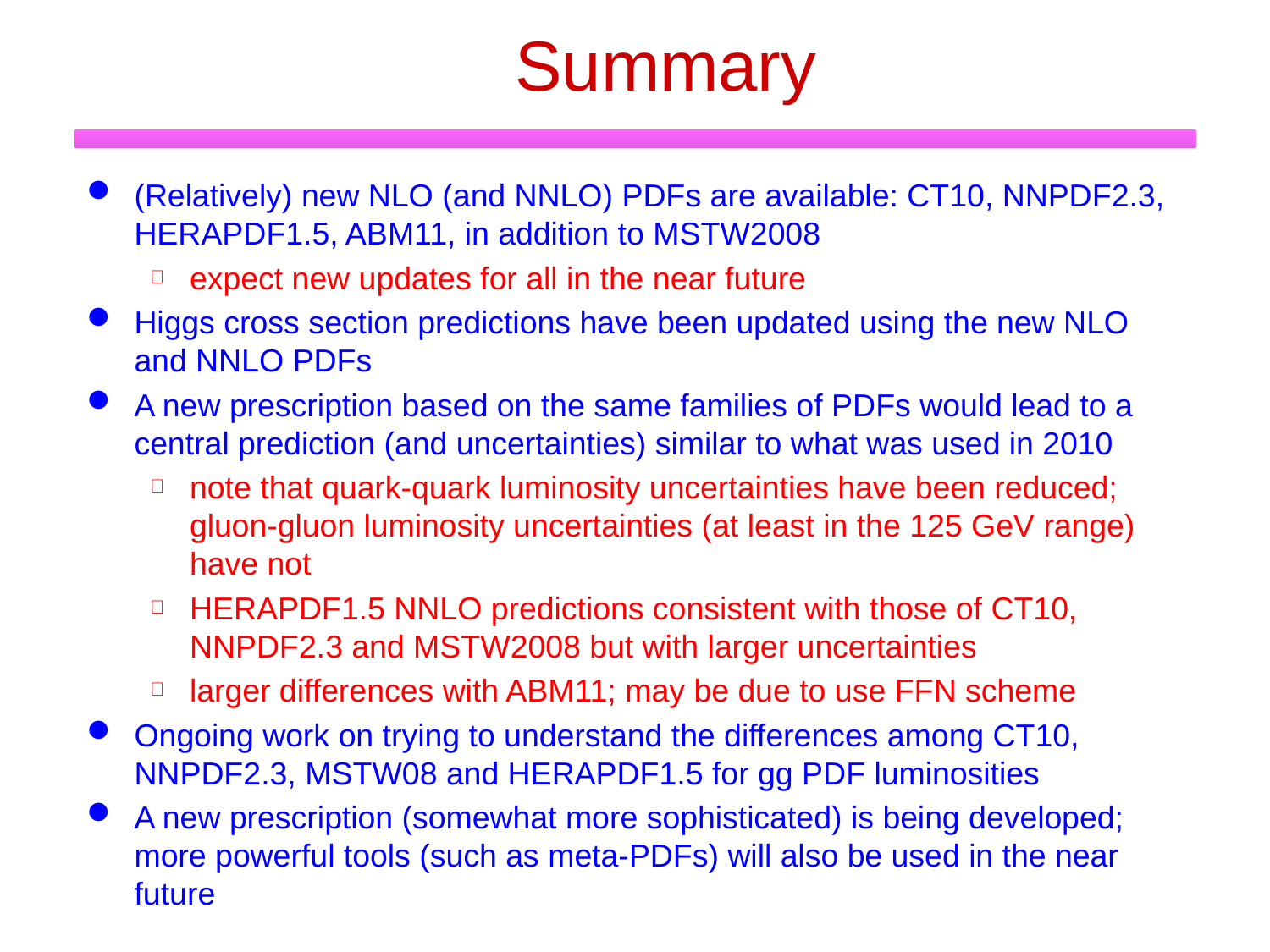

# Summary
(Relatively) new NLO (and NNLO) PDFs are available: CT10, NNPDF2.3, HERAPDF1.5, ABM11, in addition to MSTW2008
expect new updates for all in the near future
Higgs cross section predictions have been updated using the new NLO and NNLO PDFs
A new prescription based on the same families of PDFs would lead to a central prediction (and uncertainties) similar to what was used in 2010
note that quark-quark luminosity uncertainties have been reduced; gluon-gluon luminosity uncertainties (at least in the 125 GeV range) have not
HERAPDF1.5 NNLO predictions consistent with those of CT10, NNPDF2.3 and MSTW2008 but with larger uncertainties
larger differences with ABM11; may be due to use FFN scheme
Ongoing work on trying to understand the differences among CT10, NNPDF2.3, MSTW08 and HERAPDF1.5 for gg PDF luminosities
A new prescription (somewhat more sophisticated) is being developed; more powerful tools (such as meta-PDFs) will also be used in the near future